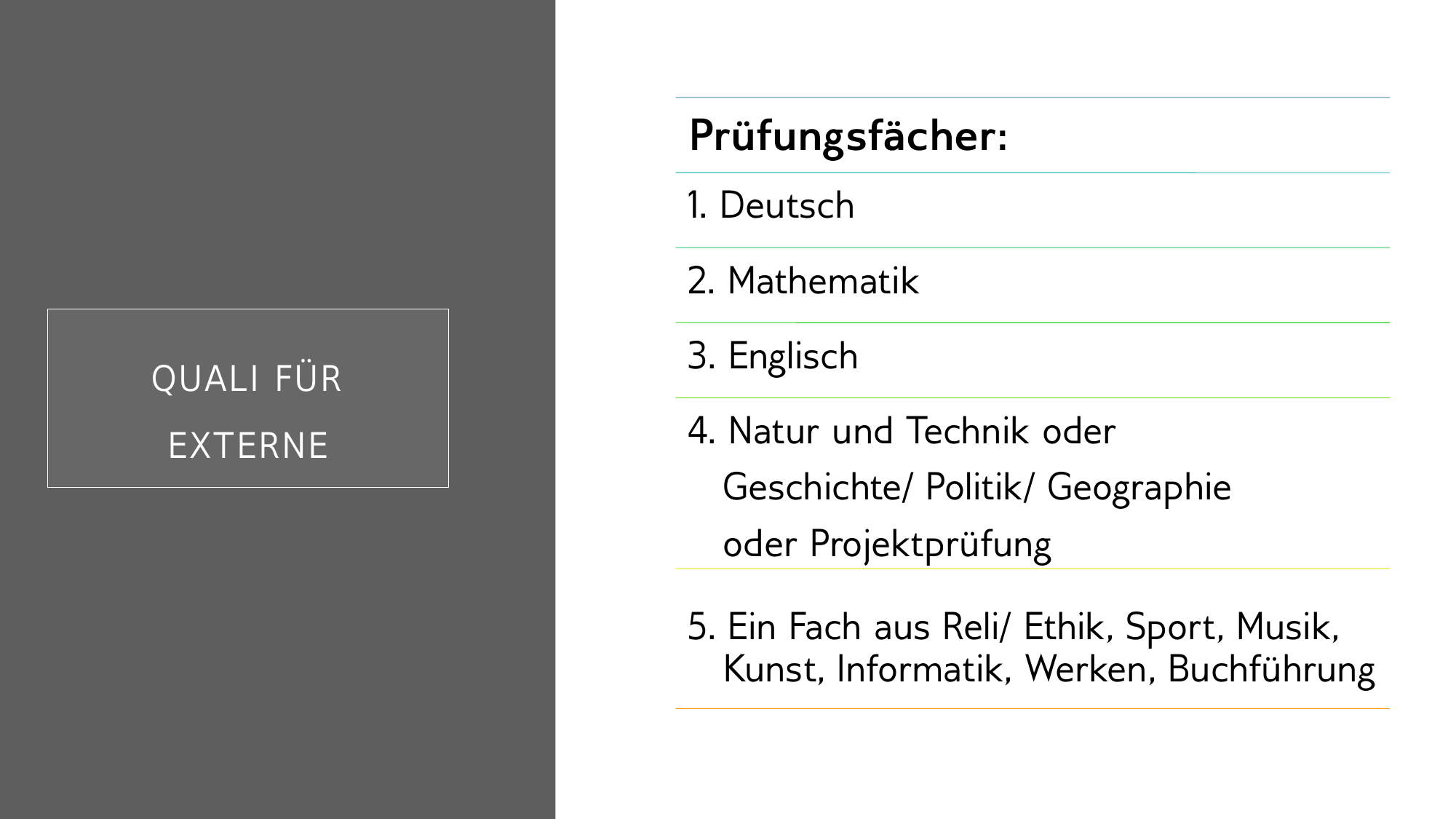

Prüfungsfächer:
1. Deutsch
2. Mathematik
3. Englisch
4. Natur und Technik oder
   Geschichte/ Politik/ Geographie
   oder Projektprüfung
5. Ein Fach aus Reli/ Ethik, Sport, Musik,
   Kunst, Informatik, Werken, Buchführung

Quali Für Externe